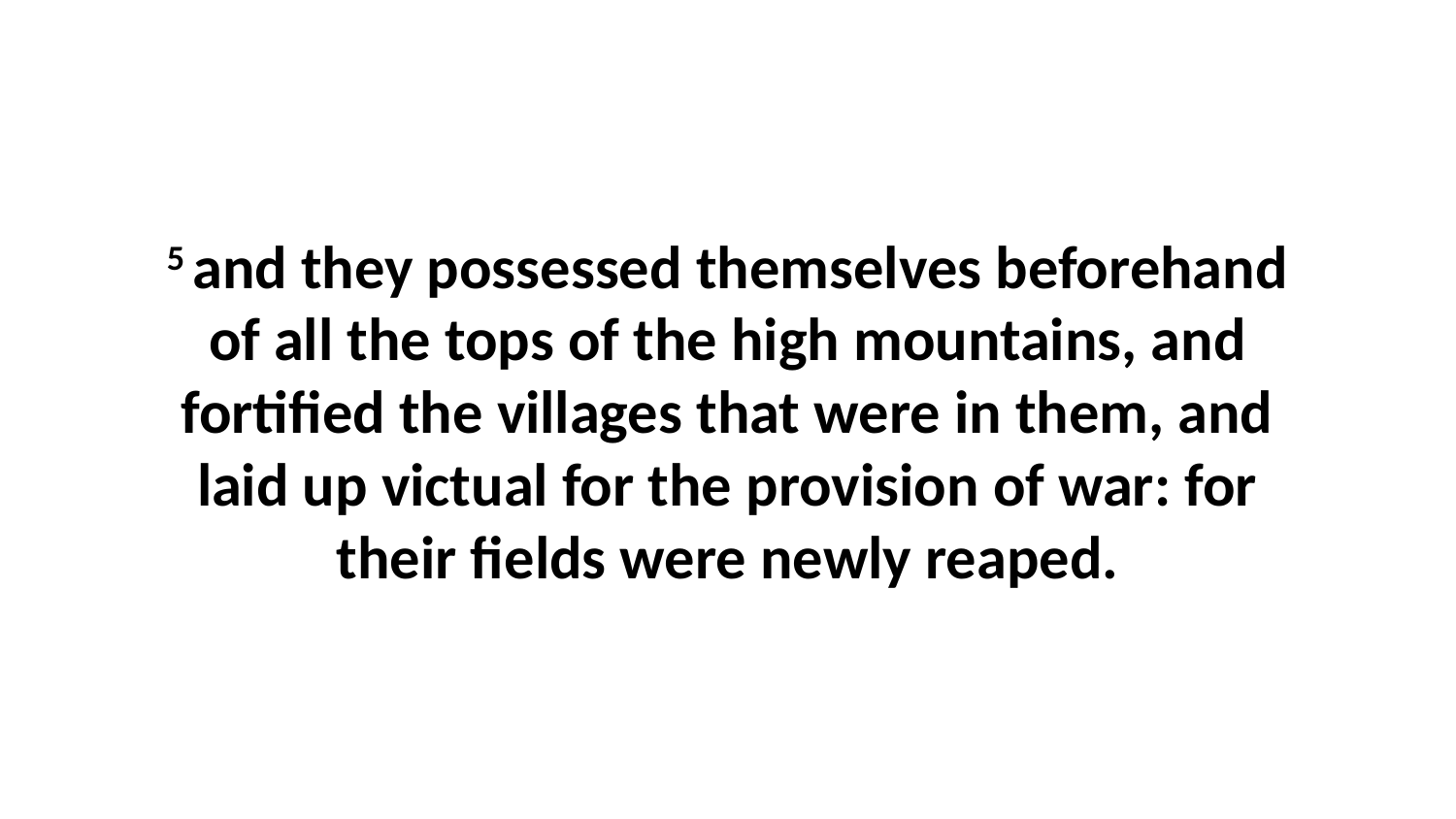

5 and they possessed themselves beforehand of all the tops of the high mountains, and fortified the villages that were in them, and laid up victual for the provision of war: for their fields were newly reaped.